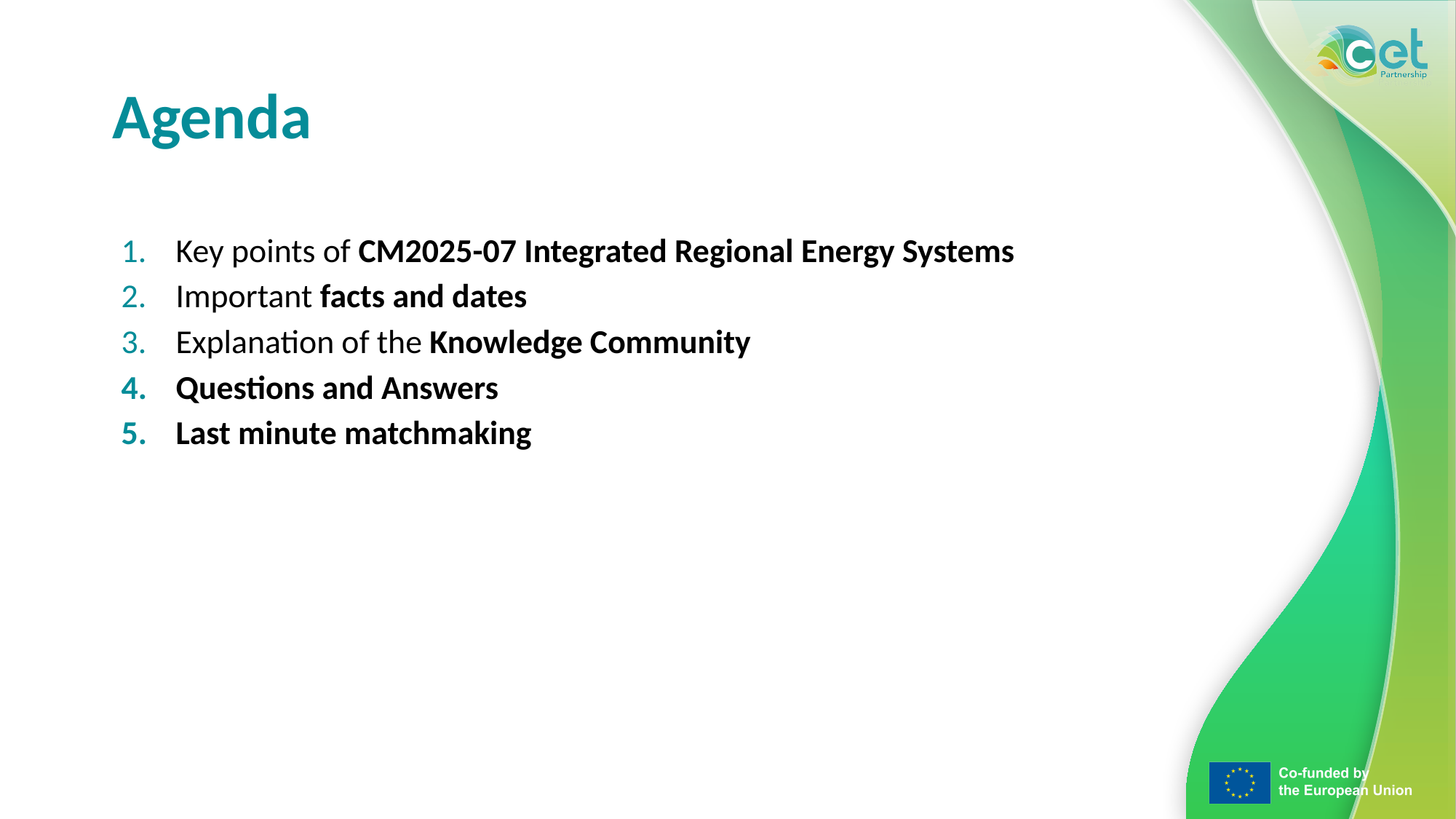

# Agenda
Key points of CM2025-07 Integrated Regional Energy Systems
Important facts and dates
Explanation of the Knowledge Community
Questions and Answers
Last minute matchmaking